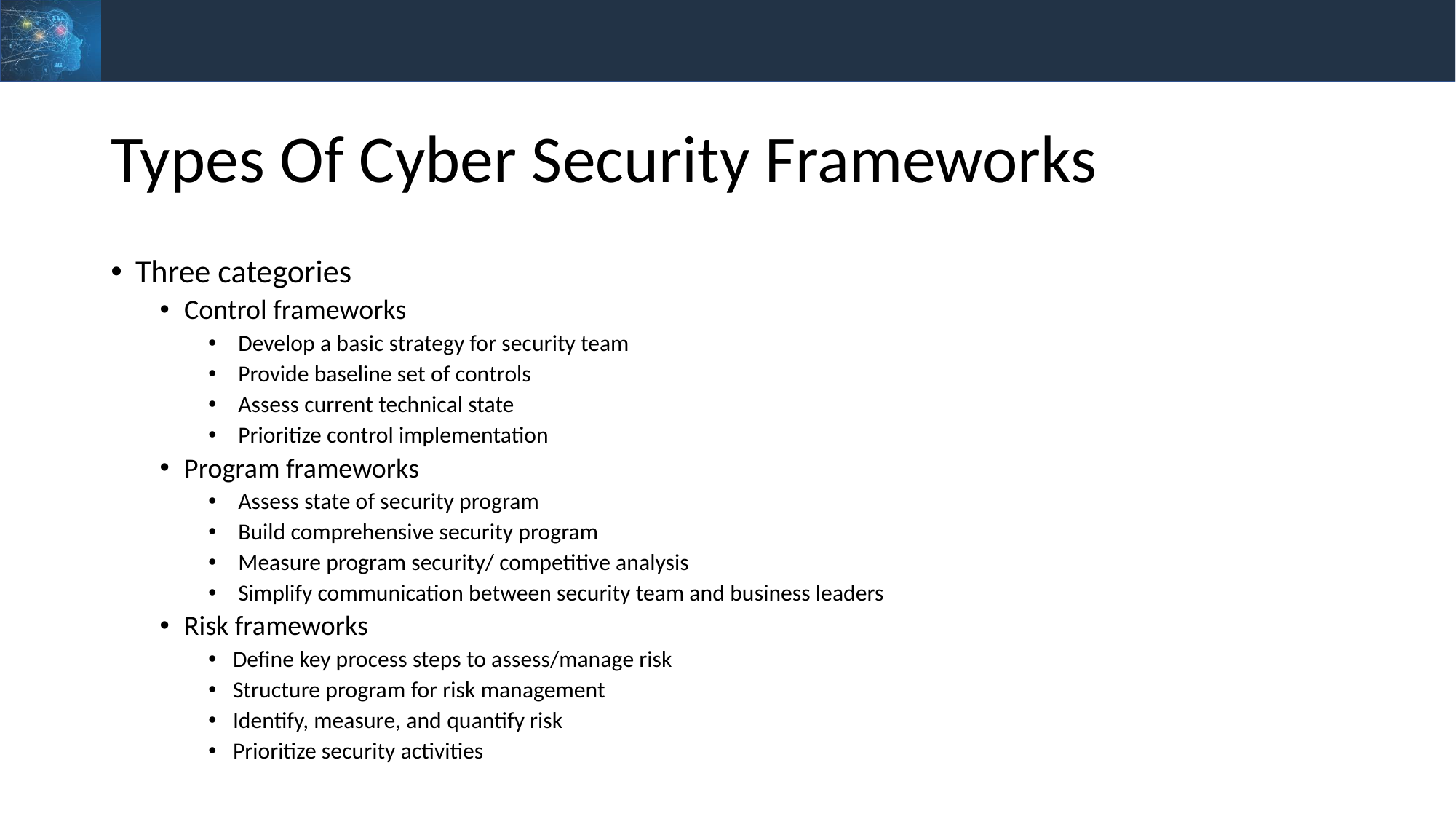

# Types Of Cyber Security Frameworks
Three categories
Control frameworks
 Develop a basic strategy for security team
 Provide baseline set of controls
 Assess current technical state
 Prioritize control implementation
Program frameworks
 Assess state of security program
 Build comprehensive security program
 Measure program security/ competitive analysis
 Simplify communication between security team and business leaders
Risk frameworks
Define key process steps to assess/manage risk
Structure program for risk management
Identify, measure, and quantify risk
Prioritize security activities